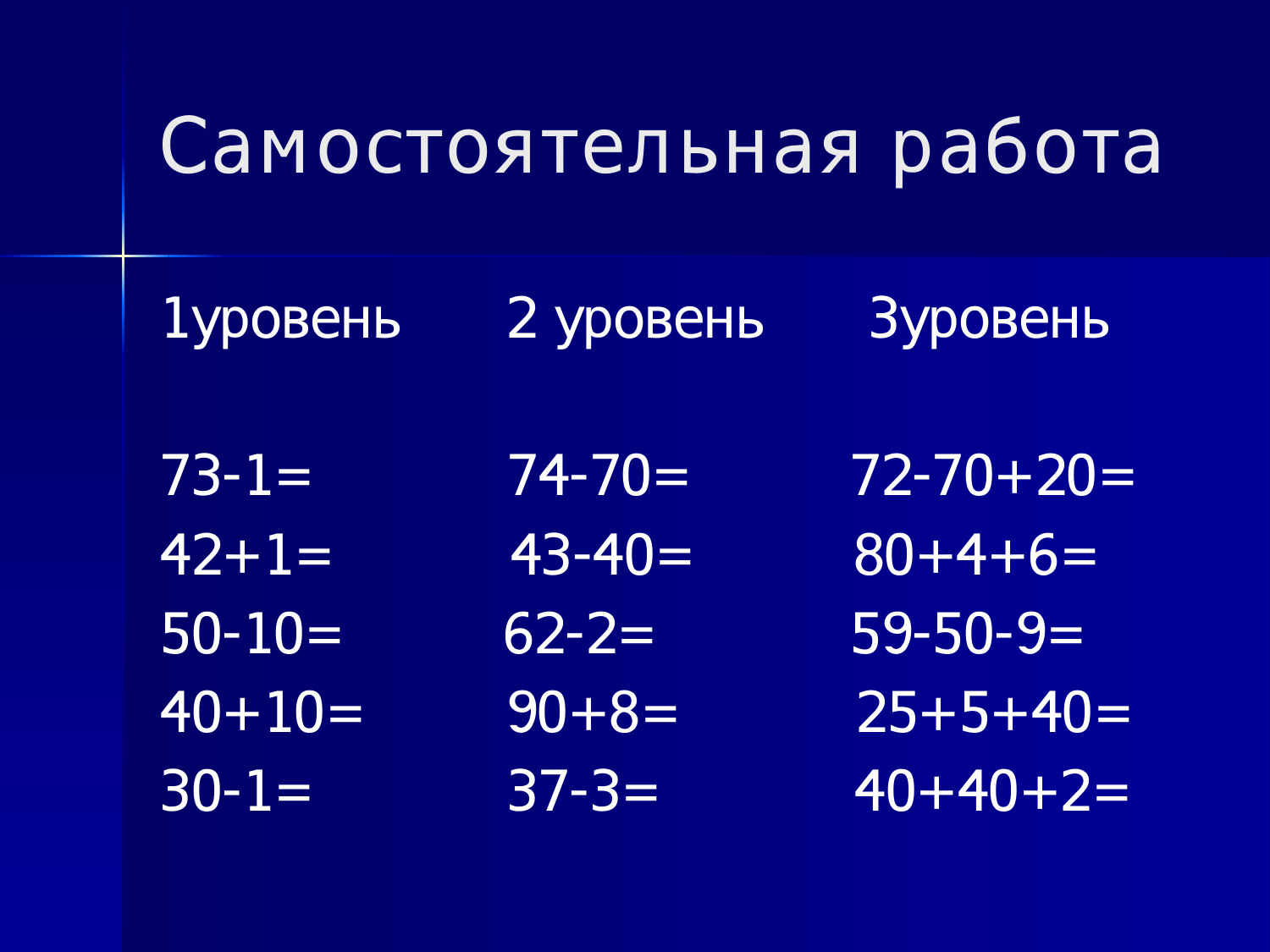

# Самостоятельная работа
1уровень      2 уровень      3уровень

73-1=           74-70=         72-70+20=
42+1=          43-40=         80+4+6=
50-10=         62-2=           59-50-9=
40+10=        90+8=          25+5+40=
30-1=           37-3=           40+40+2=